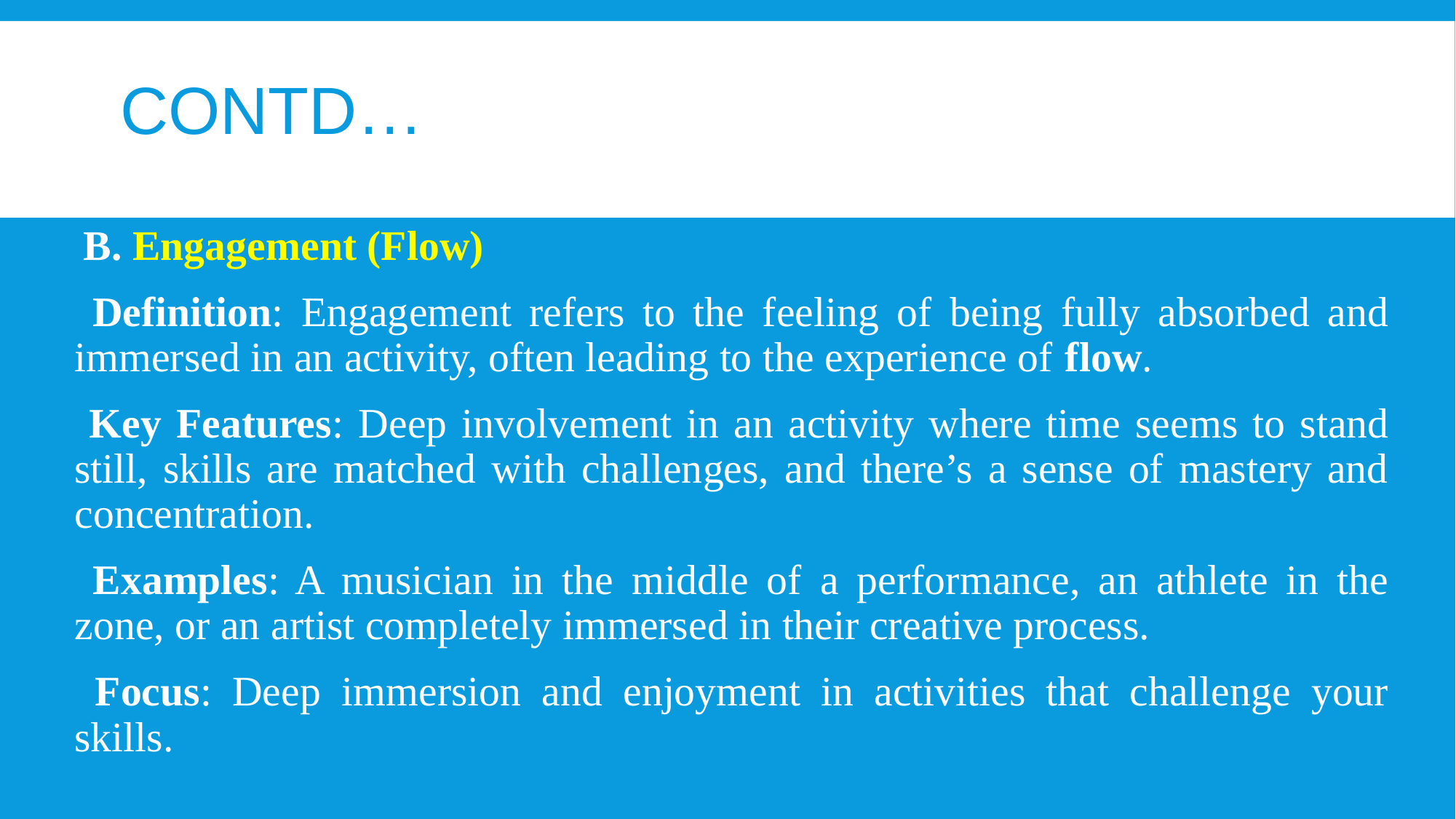

# Contd…
 B. Engagement (Flow)
 Definition: Engagement refers to the feeling of being fully absorbed and immersed in an activity, often leading to the experience of flow.
 Key Features: Deep involvement in an activity where time seems to stand still, skills are matched with challenges, and there’s a sense of mastery and concentration.
 Examples: A musician in the middle of a performance, an athlete in the zone, or an artist completely immersed in their creative process.
 Focus: Deep immersion and enjoyment in activities that challenge your skills.